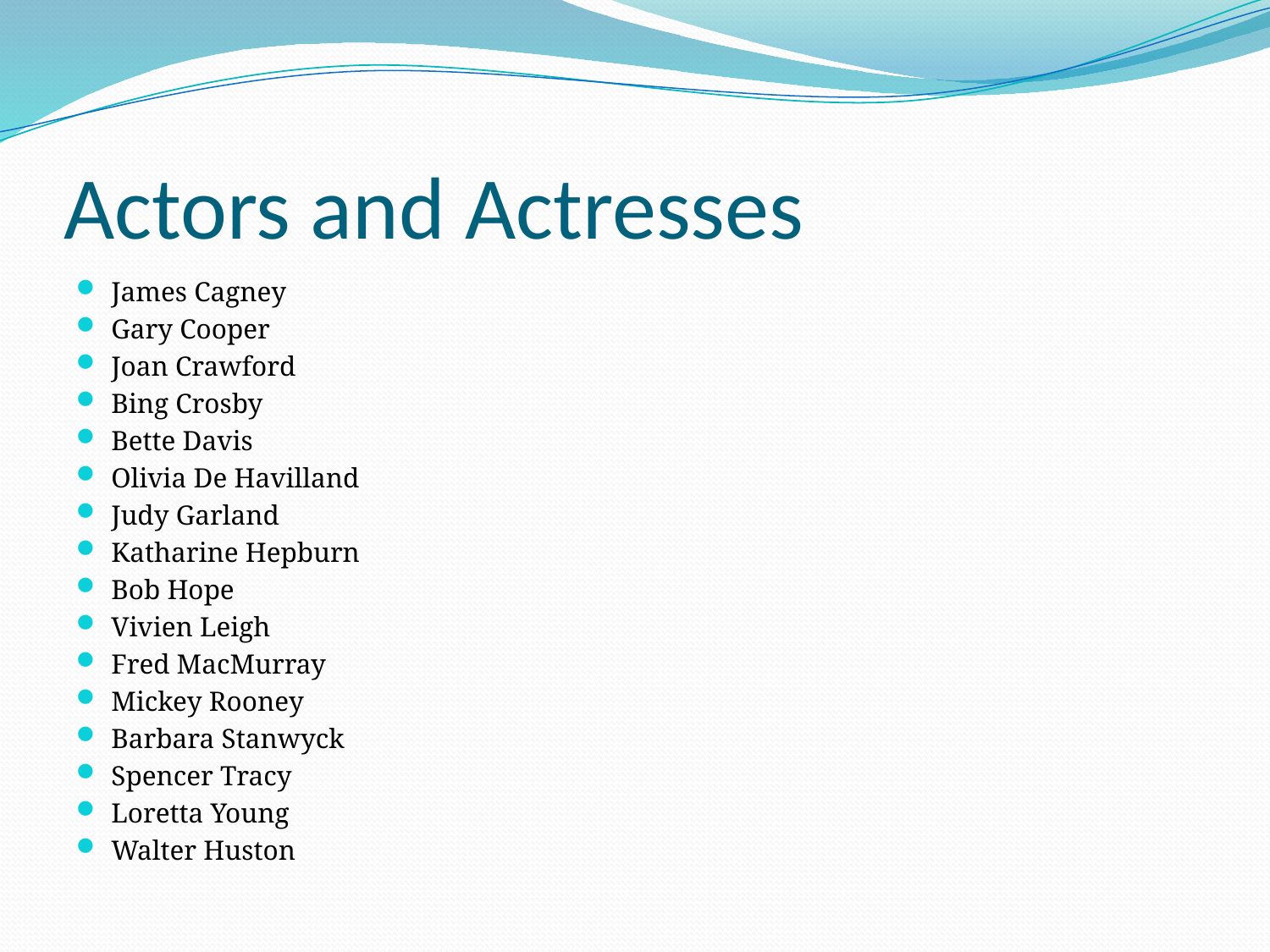

# Actors and Actresses
James Cagney
Gary Cooper
Joan Crawford
Bing Crosby
Bette Davis
Olivia De Havilland
Judy Garland
Katharine Hepburn
Bob Hope
Vivien Leigh
Fred MacMurray
Mickey Rooney
Barbara Stanwyck
Spencer Tracy
Loretta Young
Walter Huston